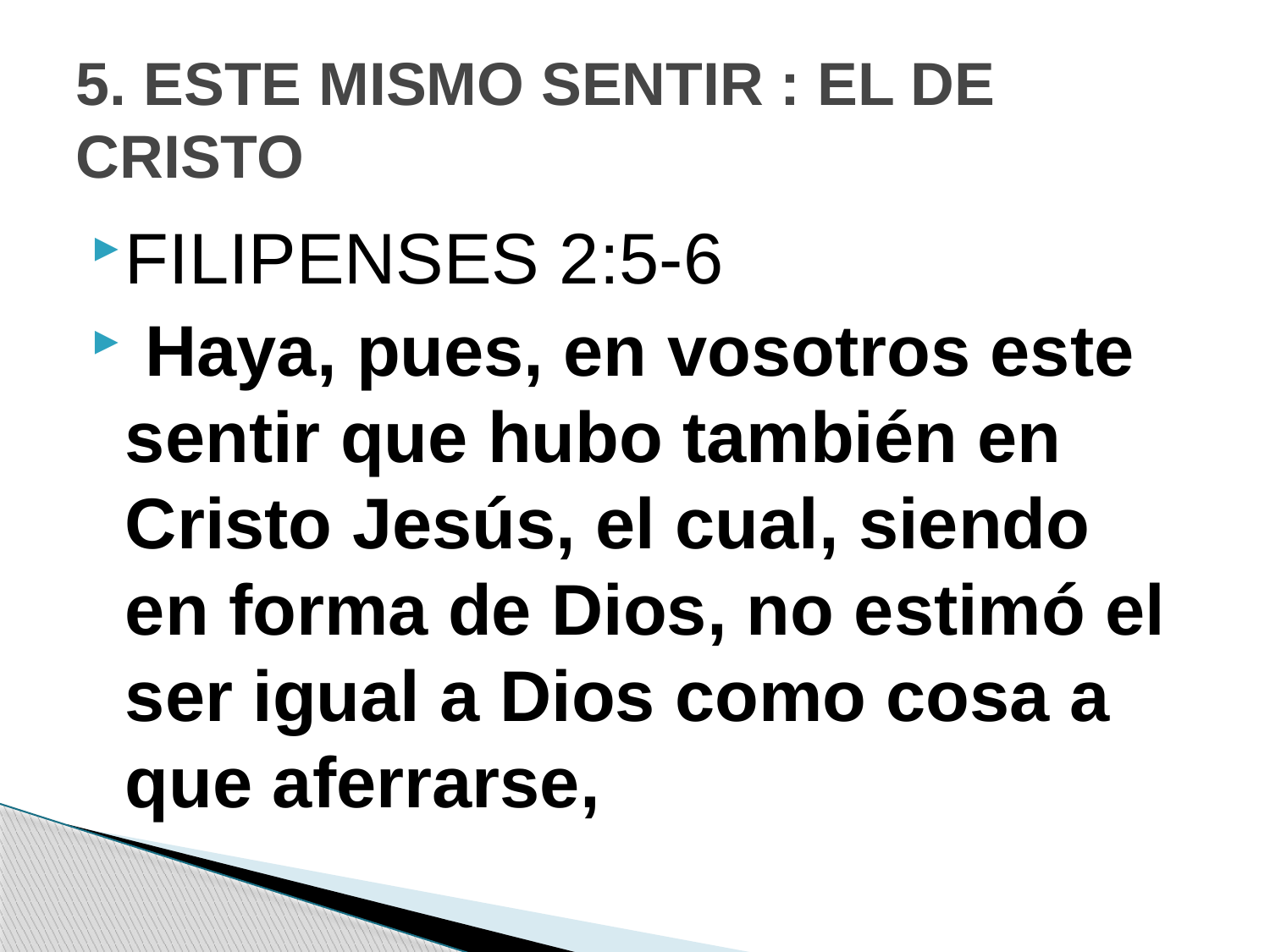

# 5. ESTE MISMO SENTIR : EL DE CRISTO
FILIPENSES 2:5-6
 Haya, pues, en vosotros este sentir que hubo también en Cristo Jesús, el cual, siendo en forma de Dios, no estimó el ser igual a Dios como cosa a que aferrarse,